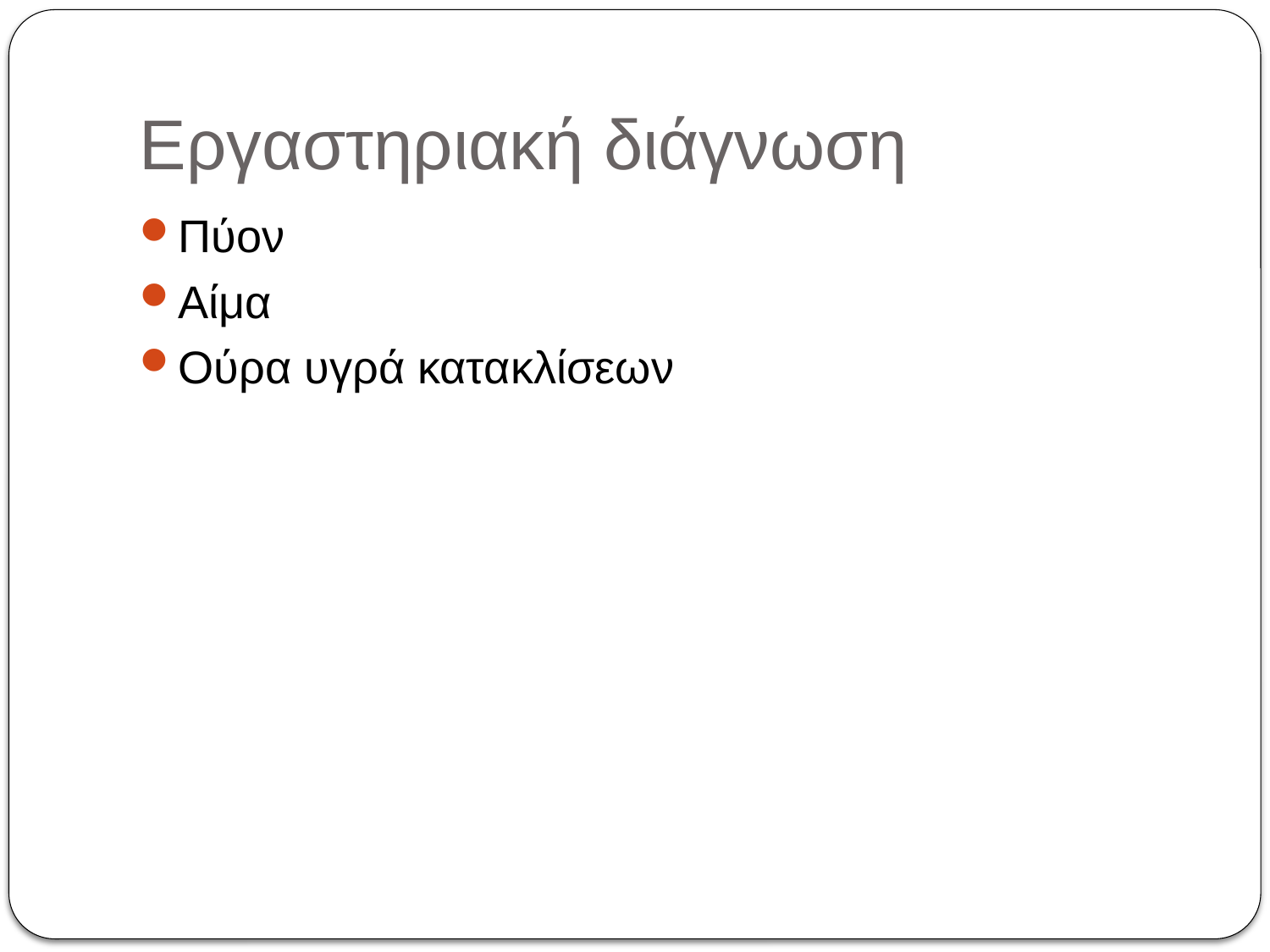

# Εργαστηριακή διάγνωση
Πύον
Αίμα
Ούρα υγρά κατακλίσεων